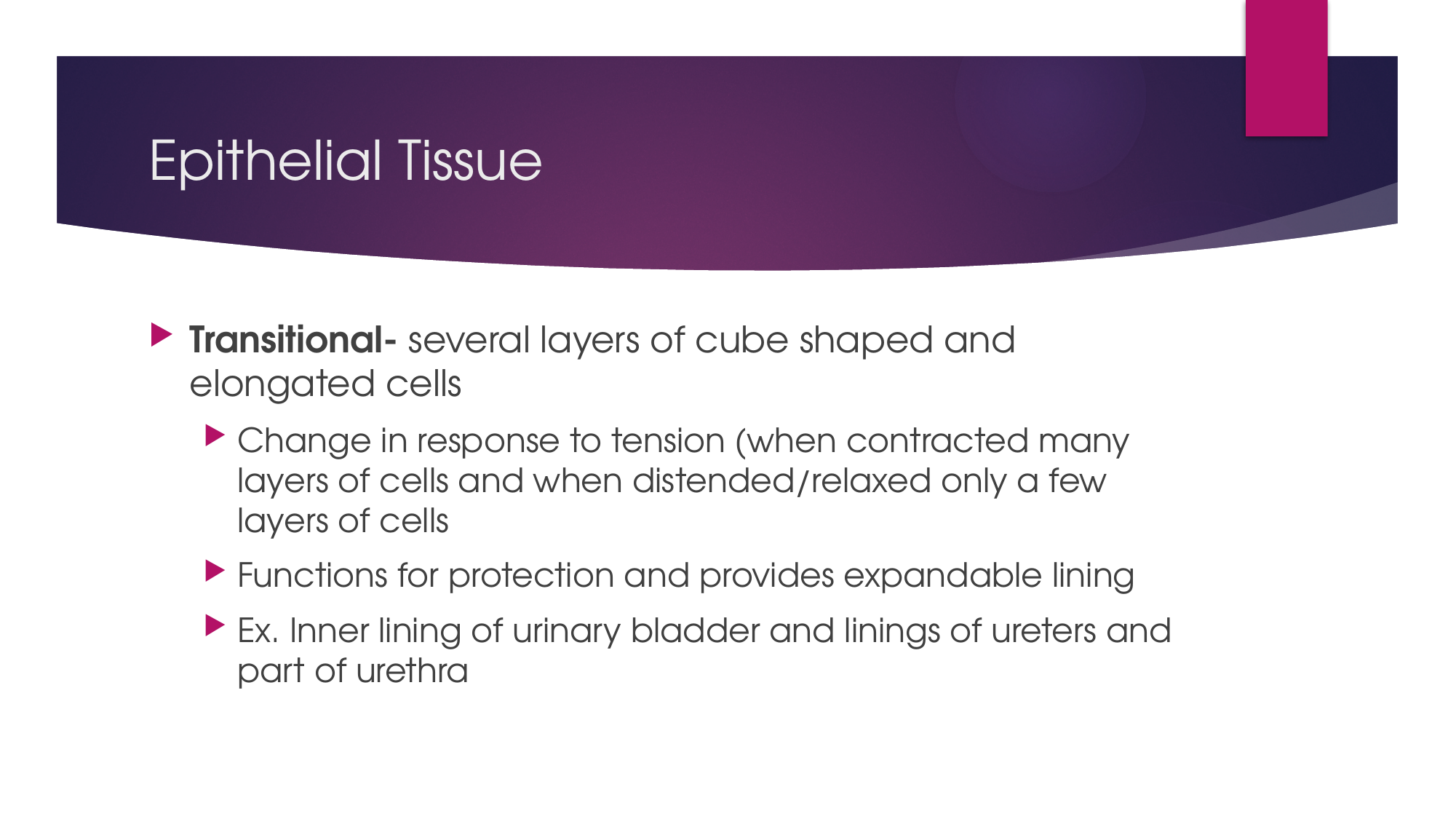

# Epithelial Tissue
Transitional- several layers of cube shaped and elongated cells
Change in response to tension (when contracted many layers of cells and when distended/relaxed only a few layers of cells
Functions for protection and provides expandable lining
Ex. Inner lining of urinary bladder and linings of ureters and part of urethra